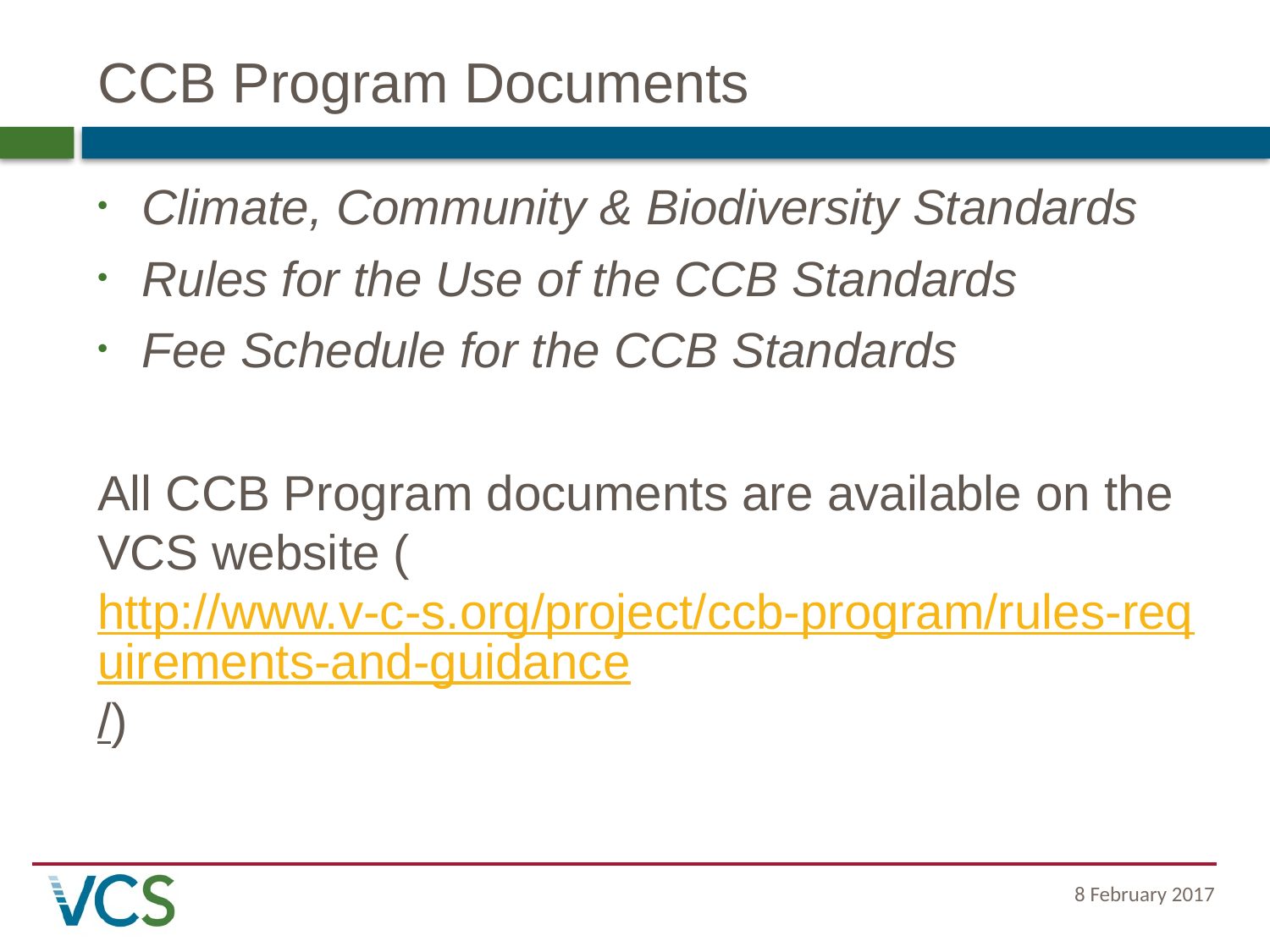

# CCB Program Documents
Climate, Community & Biodiversity Standards
Rules for the Use of the CCB Standards
Fee Schedule for the CCB Standards

All CCB Program documents are available on the VCS website (http://www.v-c-s.org/project/ccb-program/rules-requirements-and-guidance/)
8 February 2017